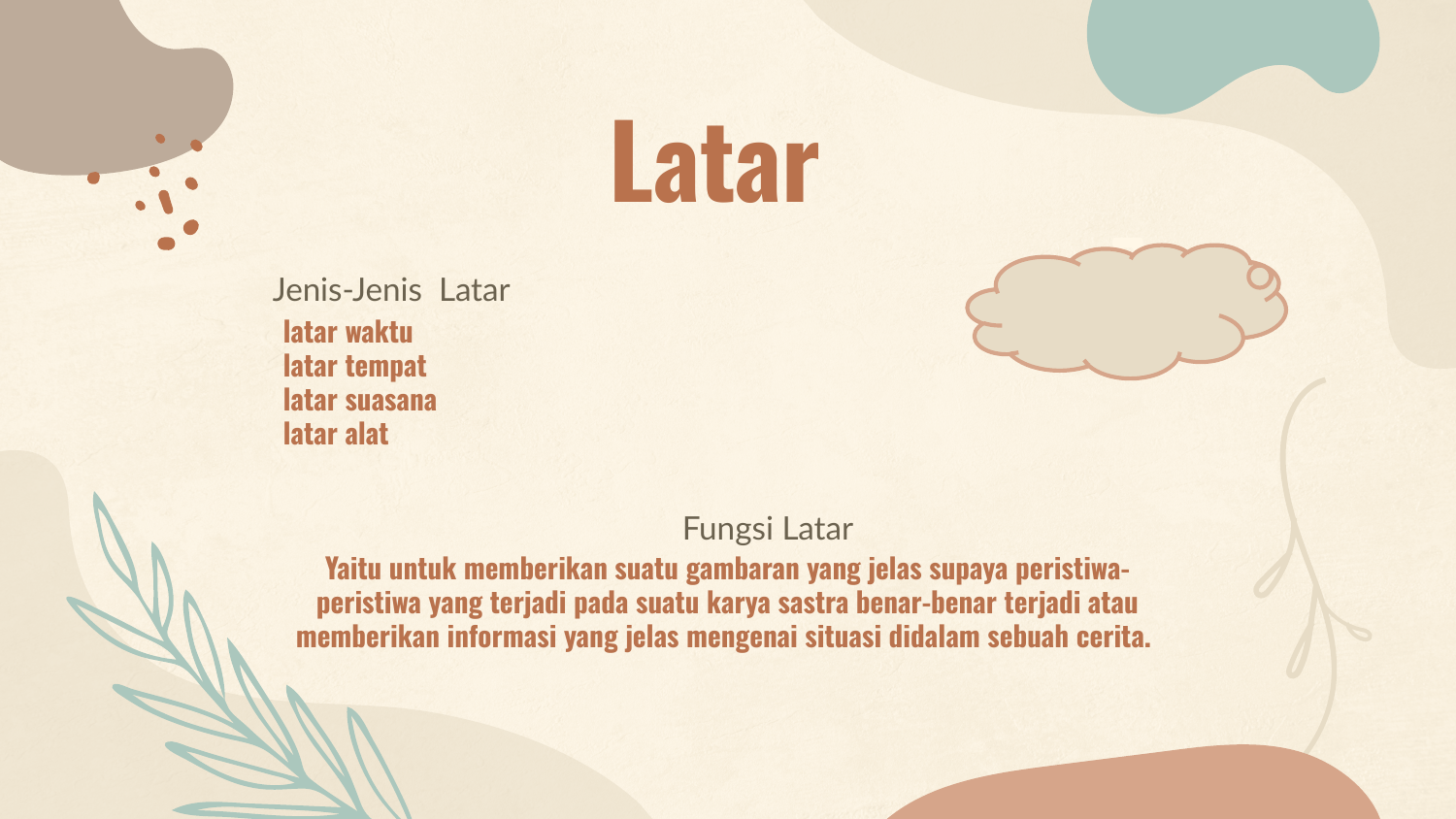

# Latar

Jenis-Jenis  Latar
latar waktu
latar tempat
latar suasana
latar alat
Fungsi Latar
Yaitu untuk memberikan suatu gambaran yang jelas supaya peristiwa-peristiwa yang terjadi pada suatu karya sastra benar-benar terjadi atau memberikan informasi yang jelas mengenai situasi didalam sebuah cerita.